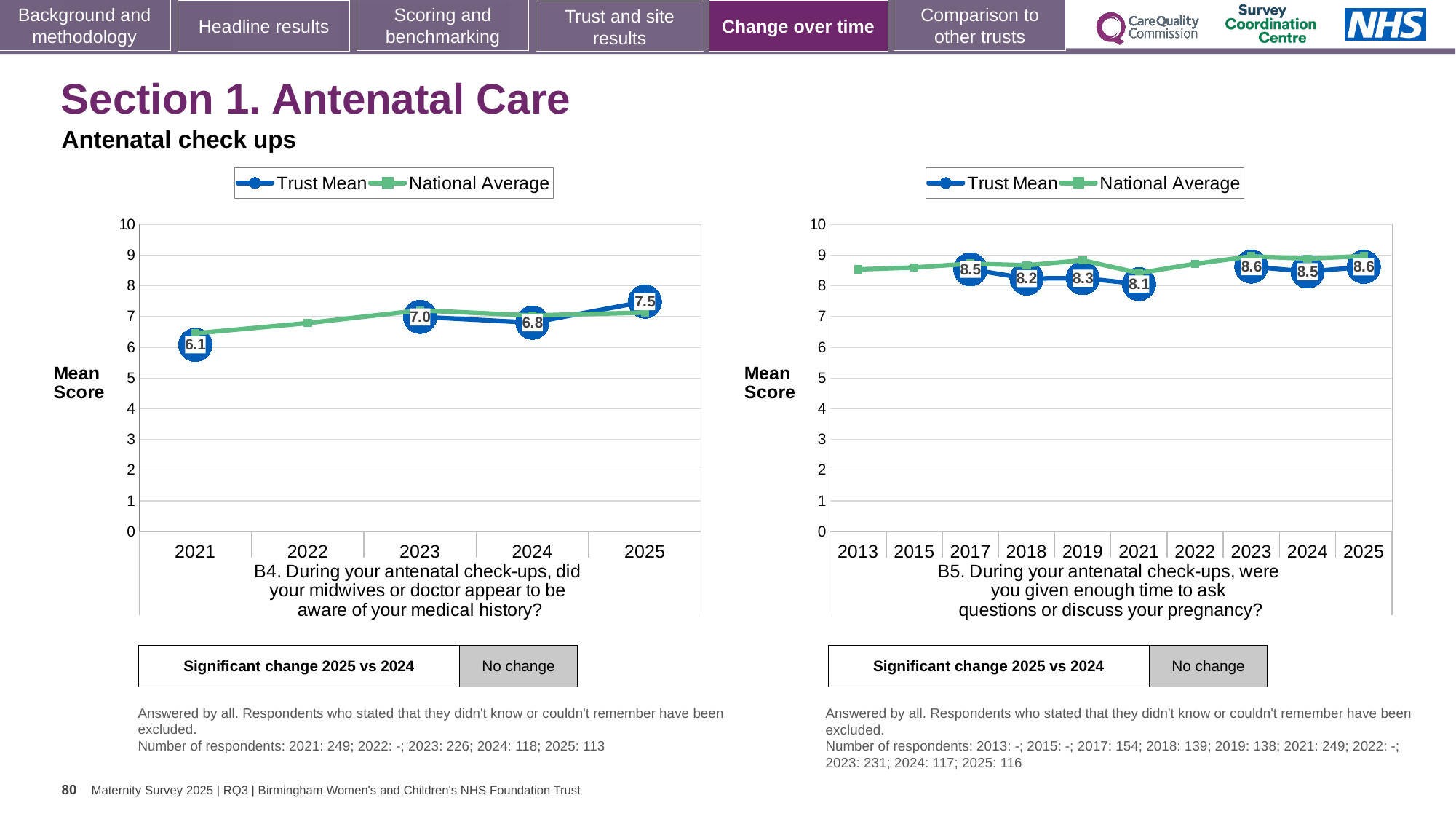

# Section 1. Antenatal Care
Antenatal check ups

### Chart

| Category | Trust Mean | National Average |
|---|---|---|
| 2021 | 6.08071240206302 | 6.455163447895841 |
| 2022 | None | 6.7896576930801 |
| 2023 | 6.991047064512449 | 7.201655927277624 |
| 2024 | 6.801354731338041 | 7.035712669914595 |
| 2025 | 7.486953277404448 | 7.128932333714427 |

### Chart

| Category | Trust Mean | National Average |
|---|---|---|
| 2013 | None | 8.534338668237579 |
| 2015 | None | 8.598099124847632 |
| 2017 | 8.537840434527999 | 8.723314376787982 |
| 2018 | 8.23899739157531 | 8.6696732268667 |
| 2019 | 8.252090161843954 | 8.83096682615885 |
| 2021 | 8.057855815048018 | 8.416259900267834 |
| 2022 | None | 8.718080276000922 |
| 2023 | 8.626631404881667 | 8.961248686411796 |
| 2024 | 8.464243155838135 | 8.885392546628402 |
| 2025 | 8.61848963531587 | 8.969742580414081 |
| Significant change 2025 vs 2024 | No change |
| --- | --- |
| Significant change 2025 vs 2024 | No change |
| --- | --- |
Answered by all. Respondents who stated that they didn't know or couldn't remember have been excluded.
Number of respondents: 2021: 249; 2022: -; 2023: 226; 2024: 118; 2025: 113
Answered by all. Respondents who stated that they didn't know or couldn't remember have been excluded.
Number of respondents: 2013: -; 2015: -; 2017: 154; 2018: 139; 2019: 138; 2021: 249; 2022: -; 2023: 231; 2024: 117; 2025: 116
80